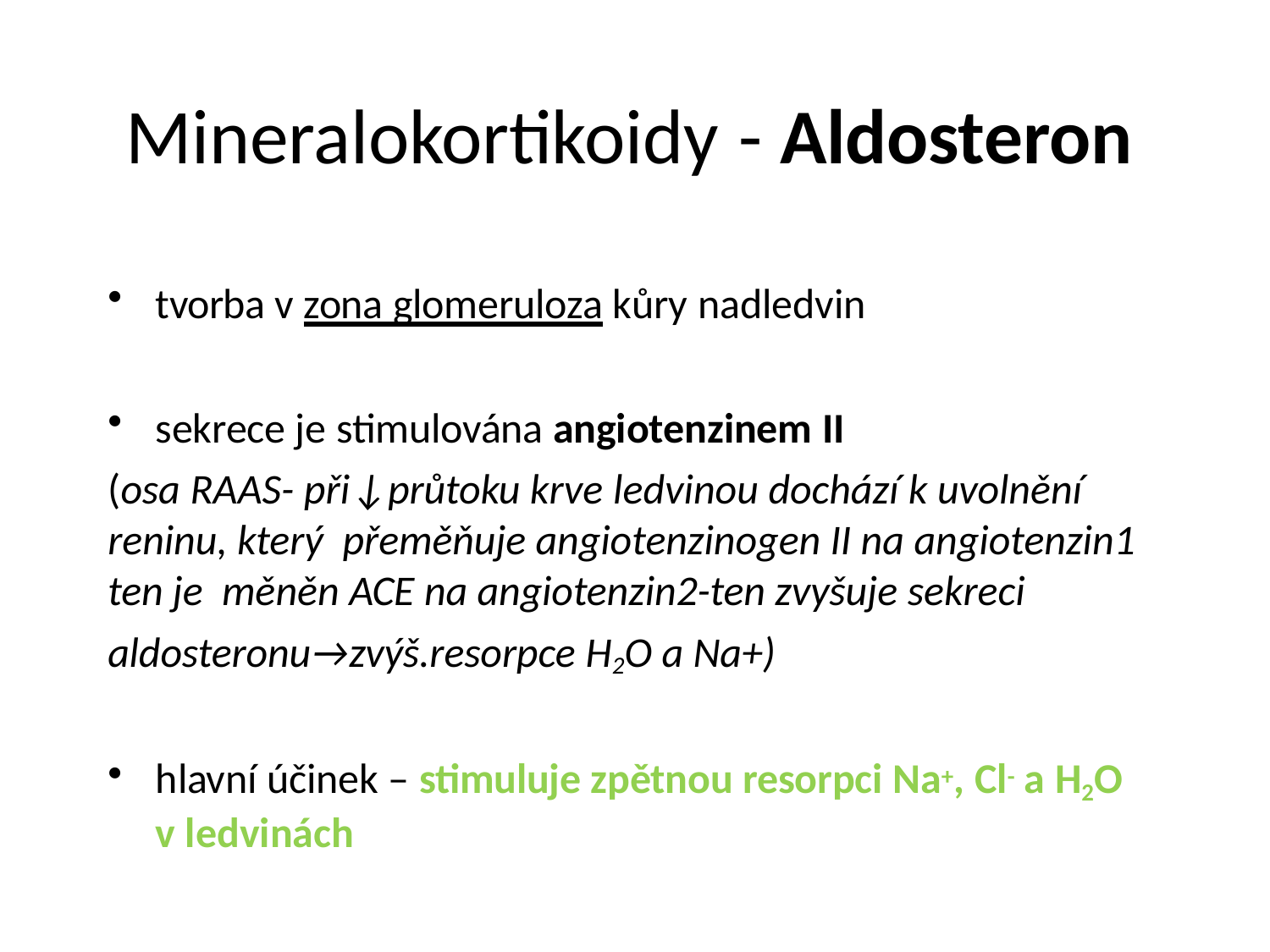

# Mineralokortikoidy - Aldosteron
tvorba v zona glomeruloza kůry nadledvin

sekrece je stimulována angiotenzinem II
(osa RAAS- při↓průtoku krve ledvinou dochází k uvolnění reninu, který  přeměňuje angiotenzinogen II na angiotenzin1 ten je  měněn ACE na angiotenzin2-ten zvyšuje sekreci
aldosteronu→zvýš.resorpce H2O a Na+)

hlavní účinek – stimuluje zpětnou resorpci Na+, Cl- a H2O  v ledvinách